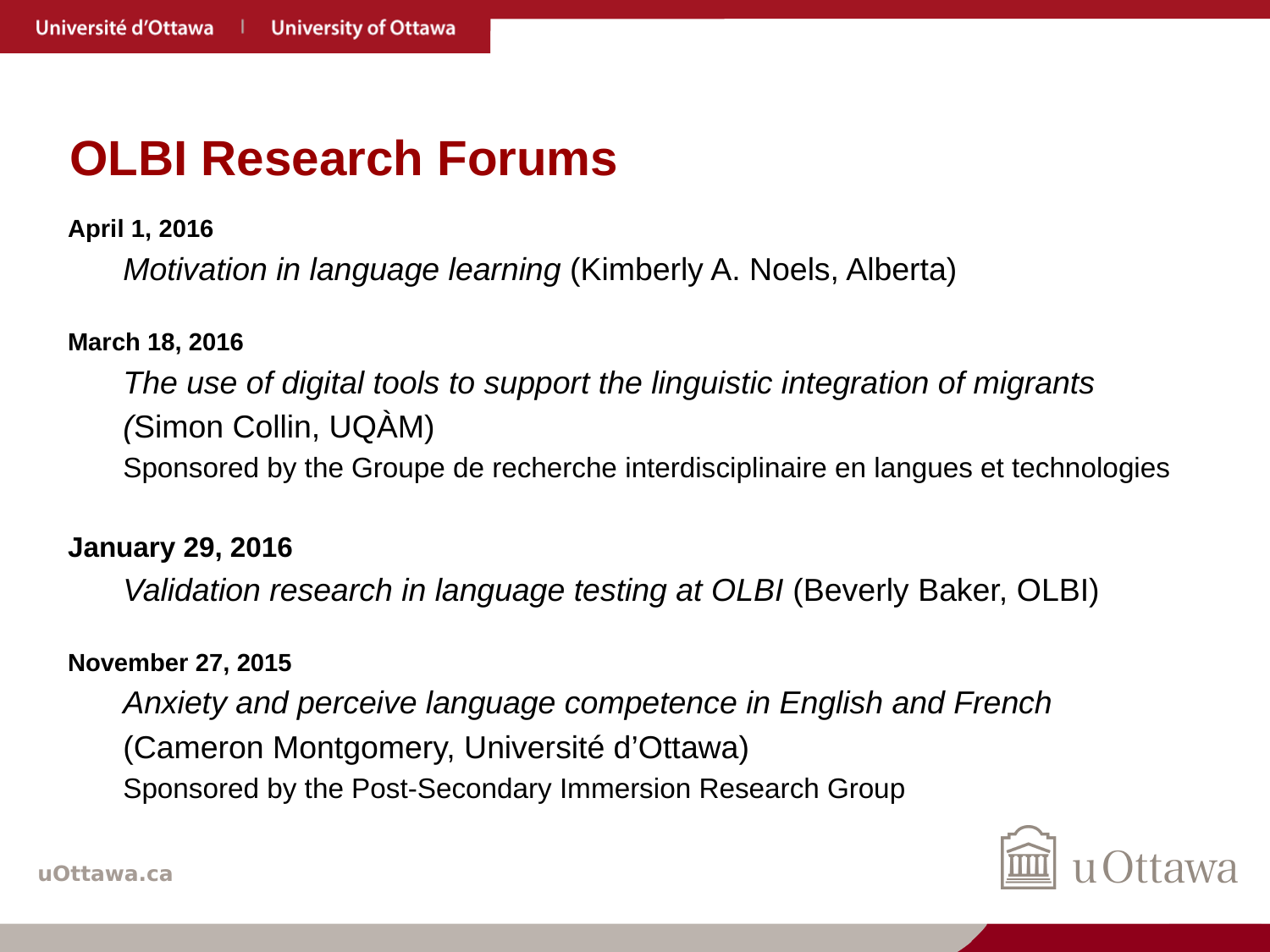

# OLBI Research Forums
April 1, 2016
Motivation in language learning (Kimberly A. Noels, Alberta)

March 18, 2016
The use of digital tools to support the linguistic integration of migrants
(Simon Collin, UQÀM)
Sponsored by the Groupe de recherche interdisciplinaire en langues et technologies

January 29, 2016
Validation research in language testing at OLBI (Beverly Baker, OLBI)

November 27, 2015
Anxiety and perceive language competence in English and French
(Cameron Montgomery, Université d’Ottawa)
Sponsored by the Post-Secondary Immersion Research Group